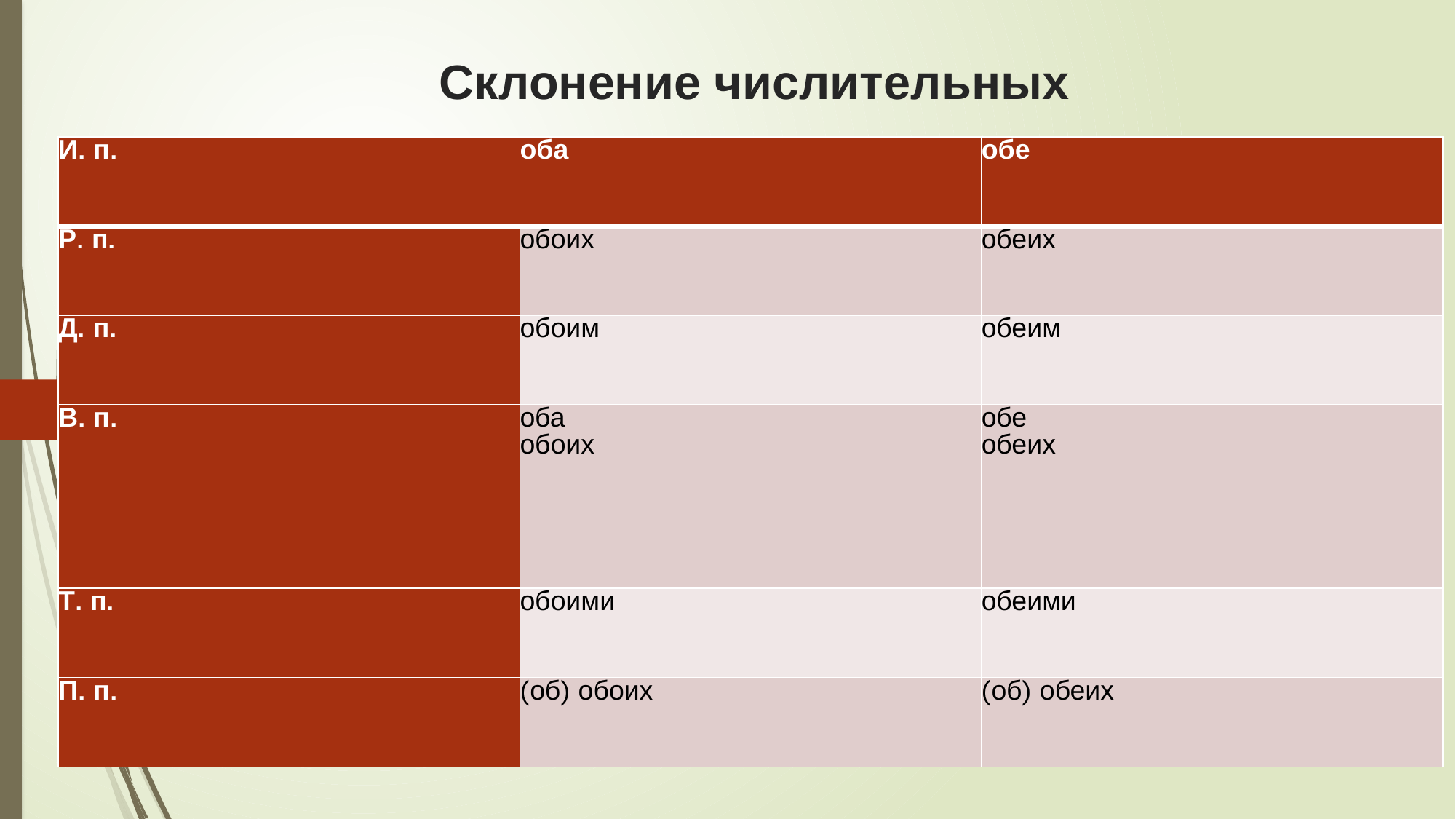

# Склонение числительных

| И. п. | оба | обе |
| --- | --- | --- |
| Р. п. | обоих | обеих |
| Д. п. | обоим | обеим |
| В. п. | оба обоих | обе обеих |
| Т. п. | обоими | обеими |
| П. п. | (об) обоих | (об) обеих |